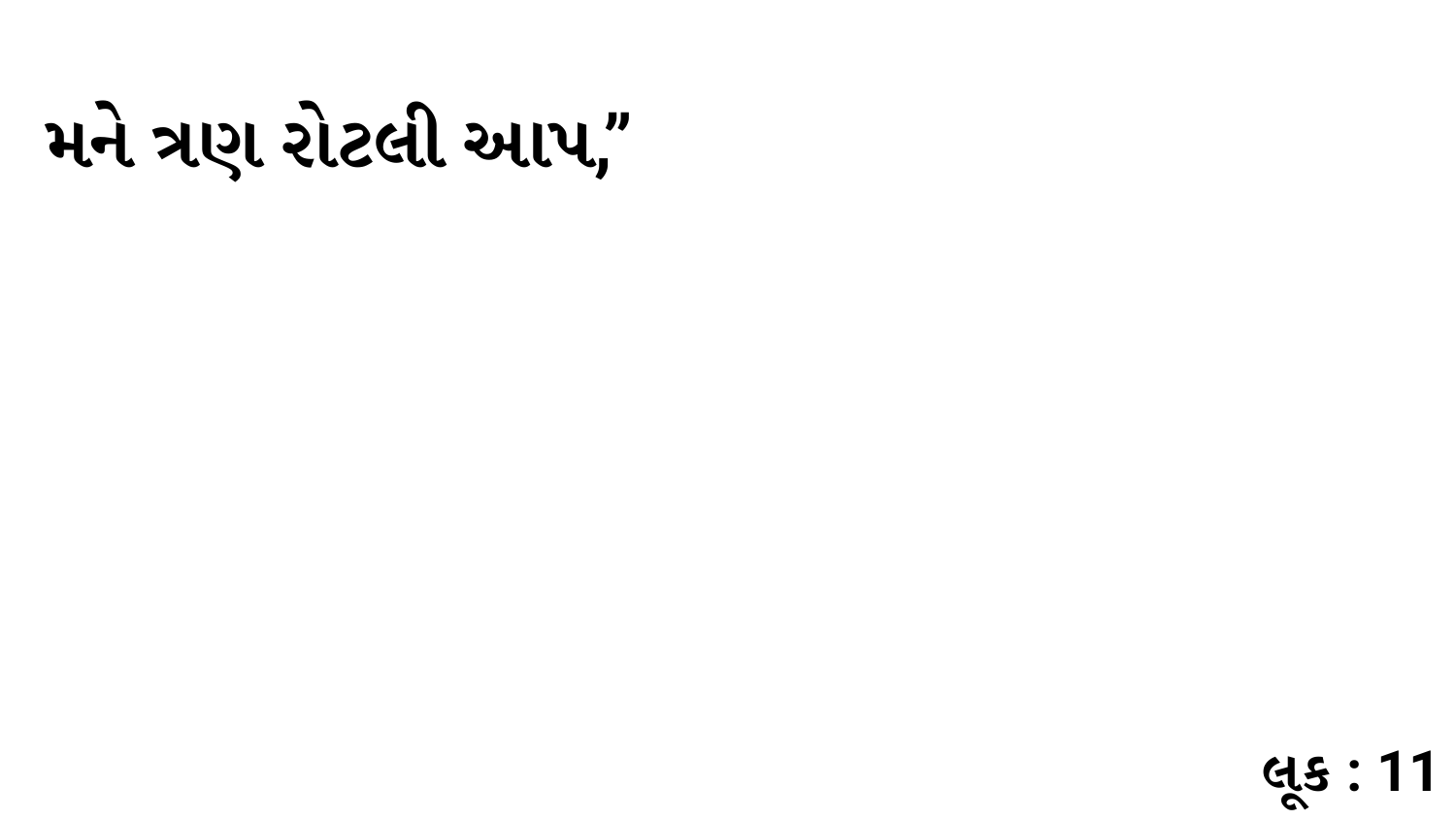

મને ત્રણ રોટલી આપ,”
લૂક : 11